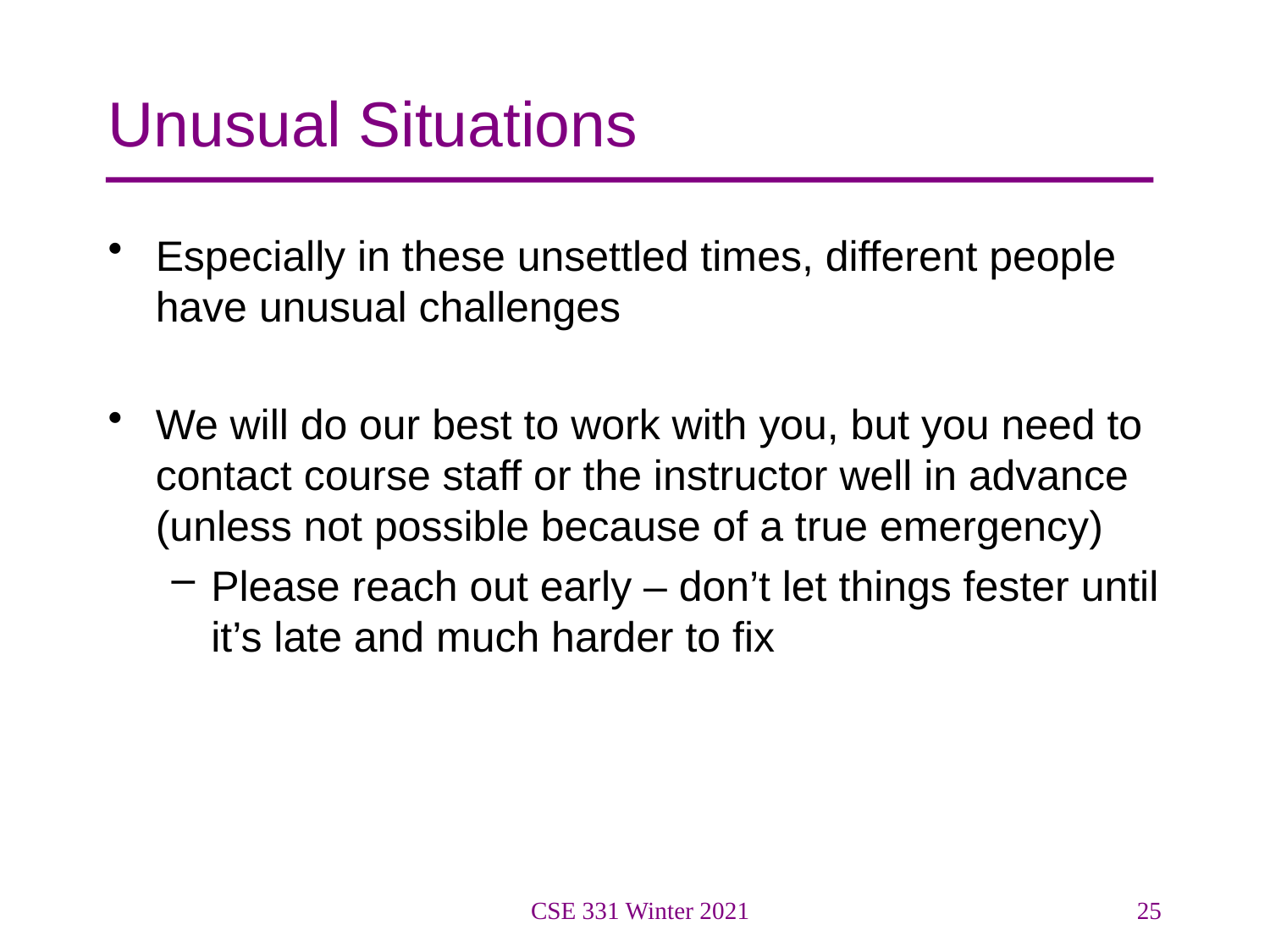

# Unusual Situations
Especially in these unsettled times, different people have unusual challenges

We will do our best to work with you, but you need to contact course staff or the instructor well in advance (unless not possible because of a true emergency)
Please reach out early – don’t let things fester until it’s late and much harder to fix

CSE 331 Winter 2021
25